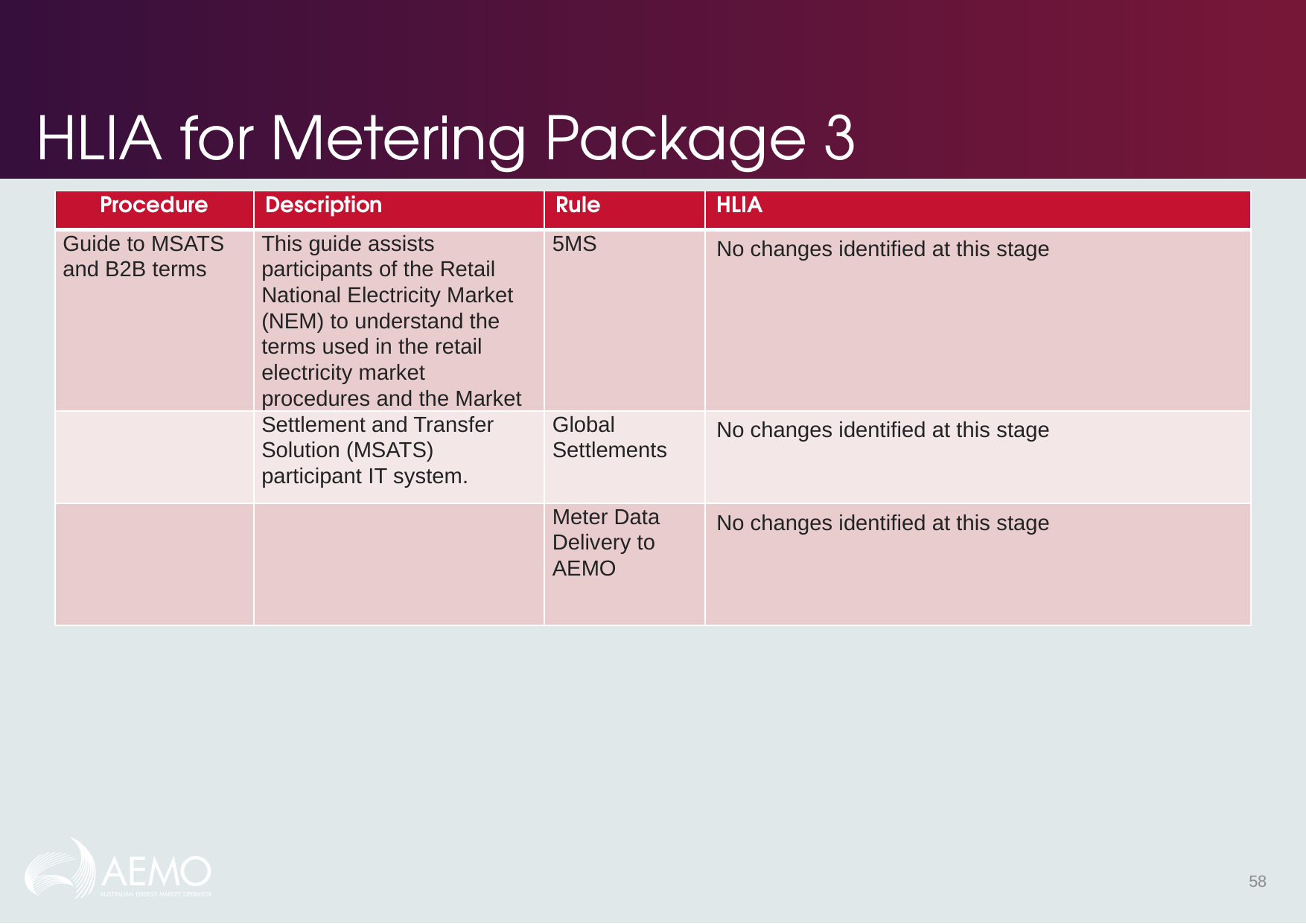

# HLIA for Metering Package 3
| Procedure | Description | Rule | HLIA |
| --- | --- | --- | --- |
| Guide to MSATS and B2B terms | This guide assists participants of the Retail National Electricity Market (NEM) to understand the terms used in the retail electricity market procedures and the Market | 5MS | No changes identified at this stage |
|  | Settlement and Transfer Solution (MSATS) participant IT system. | Global Settlements | No changes identified at this stage |
|  |  | Meter Data Delivery to AEMO | No changes identified at this stage |
58